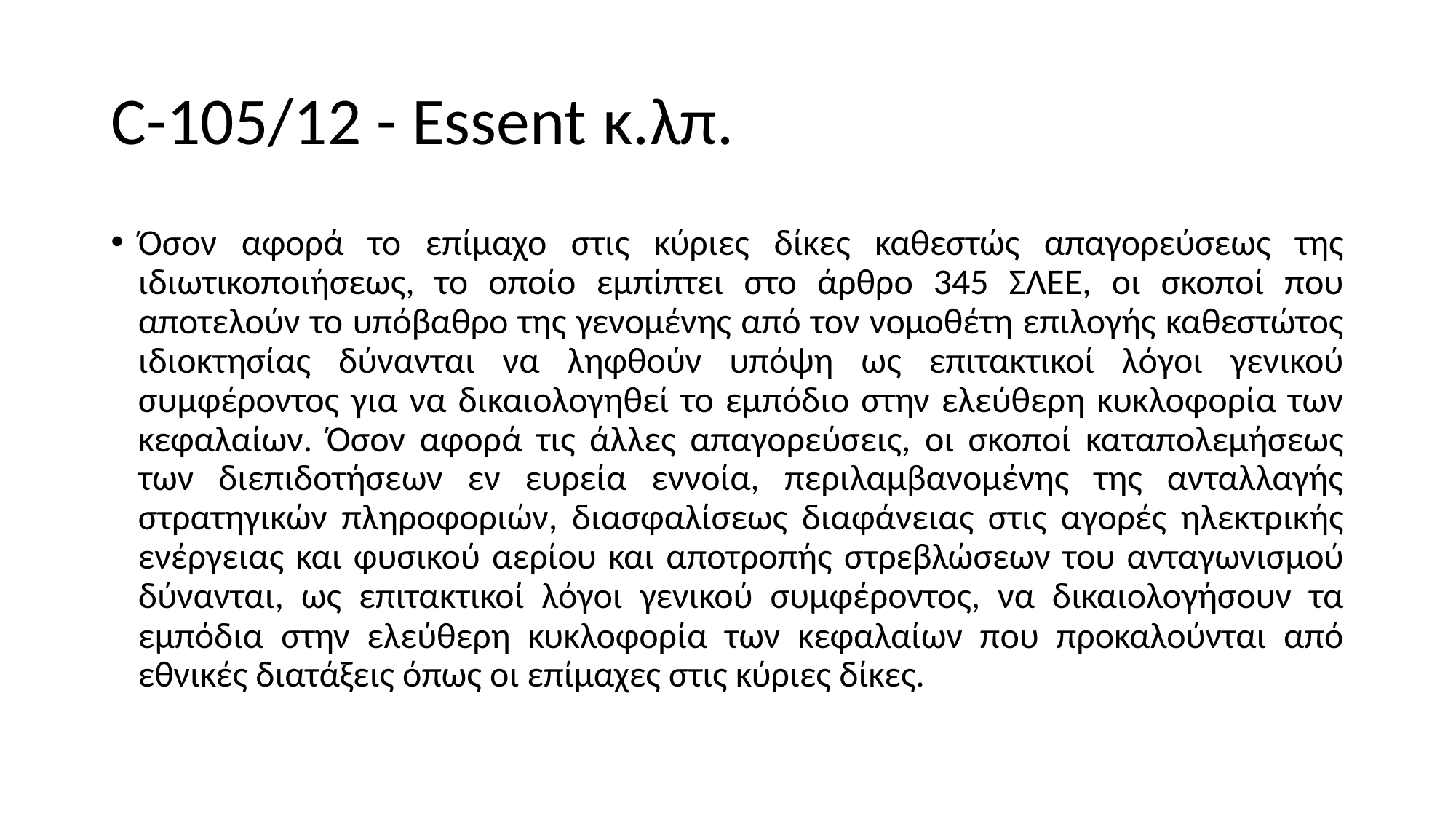

# C-105/12 - Essent κ.λπ.
Όσον αφορά το επίμαχο στις κύριες δίκες καθεστώς απαγορεύσεως της ιδιωτικοποιήσεως, το οποίο εμπίπτει στο άρθρο 345 ΣΛΕΕ, οι σκοποί που αποτελούν το υπόβαθρο της γενομένης από τον νομοθέτη επιλογής καθεστώτος ιδιοκτησίας δύνανται να ληφθούν υπόψη ως επιτακτικοί λόγοι γενικού συμφέροντος για να δικαιολογηθεί το εμπόδιο στην ελεύθερη κυκλοφορία των κεφαλαίων. Όσον αφορά τις άλλες απαγορεύσεις, οι σκοποί καταπολεμήσεως των διεπιδοτήσεων εν ευρεία εννοία, περιλαμβανομένης της ανταλλαγής στρατηγικών πληροφοριών, διασφαλίσεως διαφάνειας στις αγορές ηλεκτρικής ενέργειας και φυσικού αερίου και αποτροπής στρεβλώσεων του ανταγωνισμού δύνανται, ως επιτακτικοί λόγοι γενικού συμφέροντος, να δικαιολογήσουν τα εμπόδια στην ελεύθερη κυκλοφορία των κεφαλαίων που προκαλούνται από εθνικές διατάξεις όπως οι επίμαχες στις κύριες δίκες.